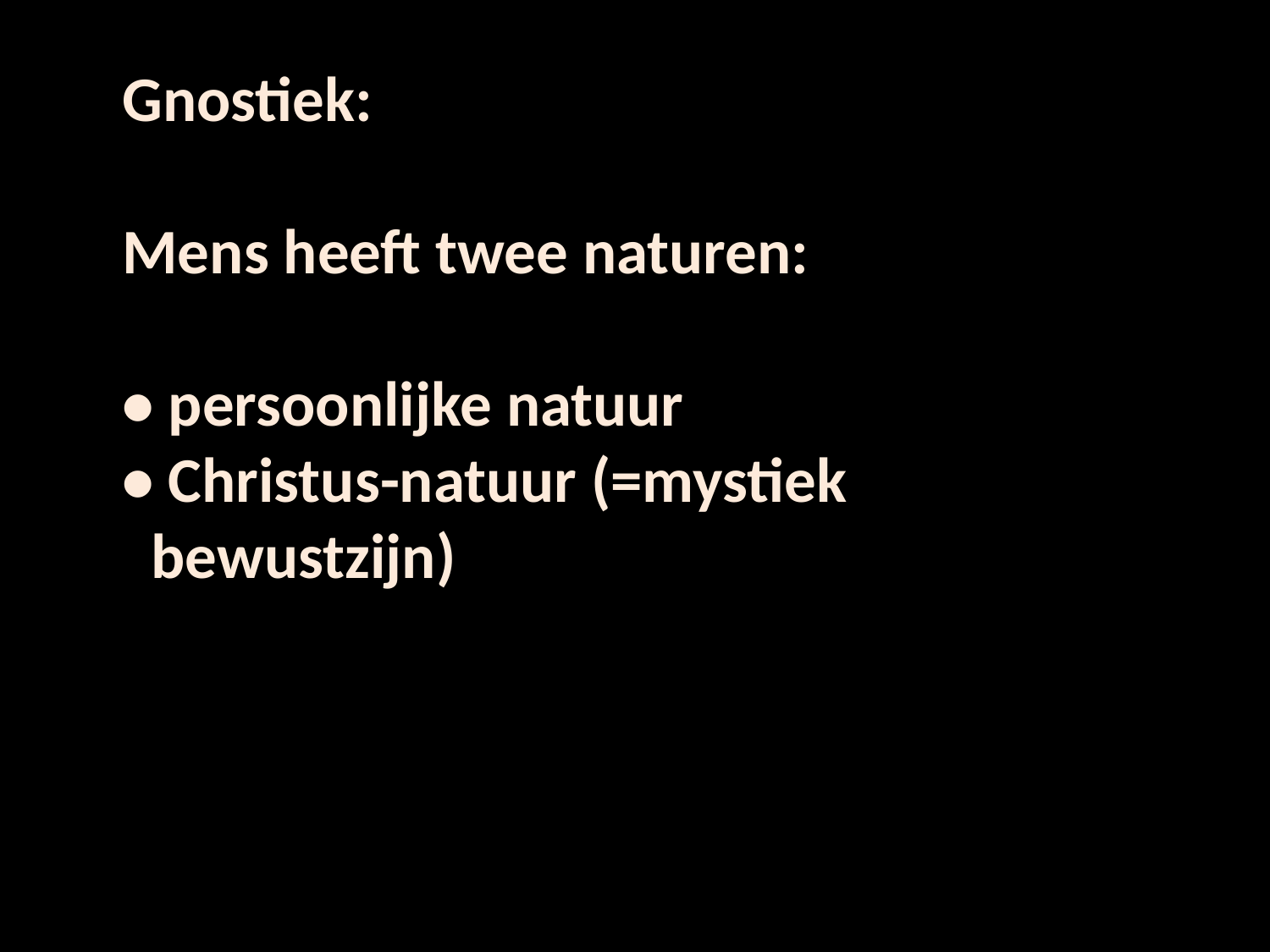

Gnostiek:

Mens heeft twee naturen:

• persoonlijke natuur
• Christus-natuur (=mystiek
  bewustzijn)